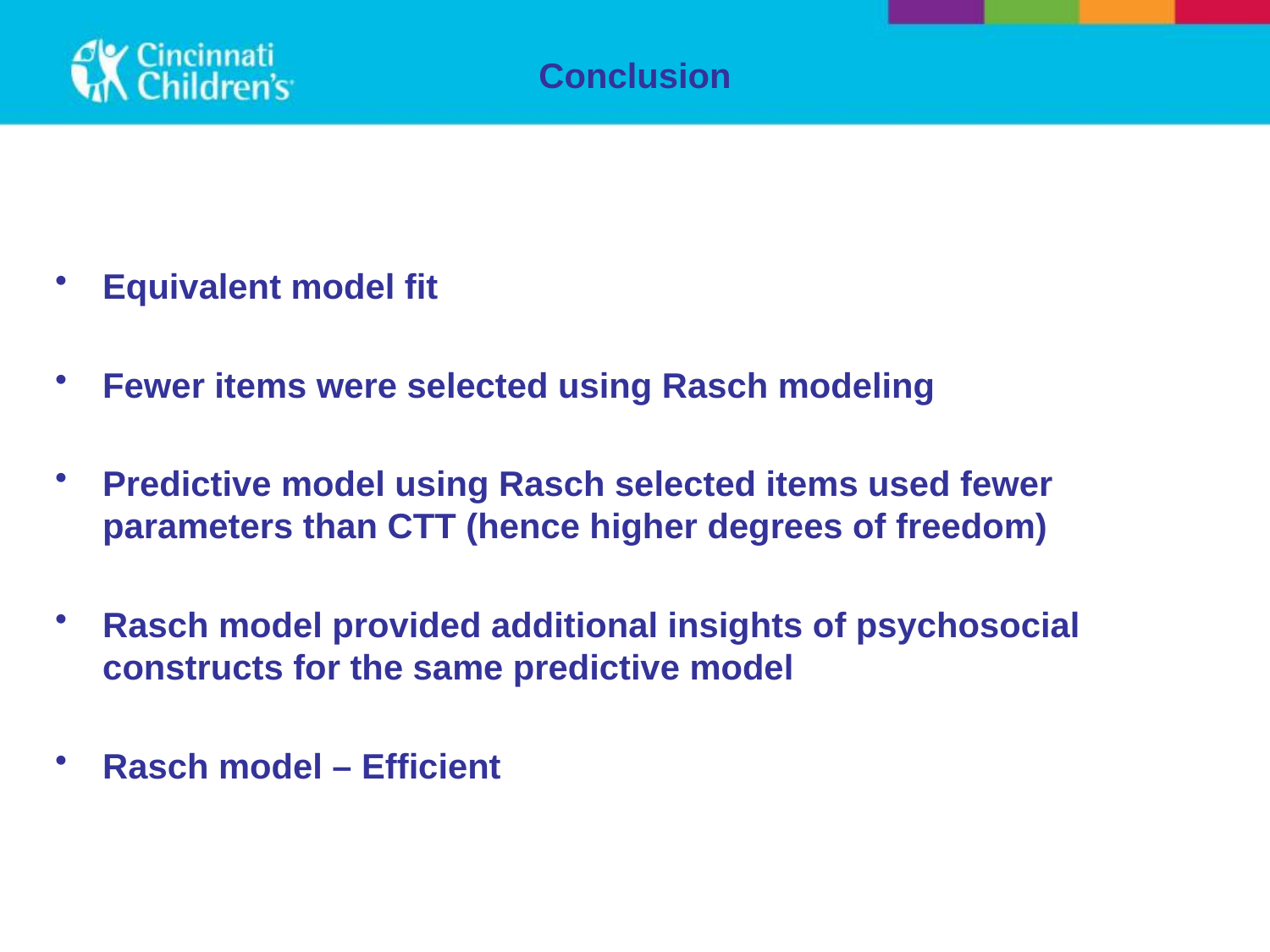

# Conclusion

Equivalent model fit

Fewer items were selected using Rasch modeling

Predictive model using Rasch selected items used fewer parameters than CTT (hence higher degrees of freedom)

Rasch model provided additional insights of psychosocial constructs for the same predictive model

Rasch model – Efficient